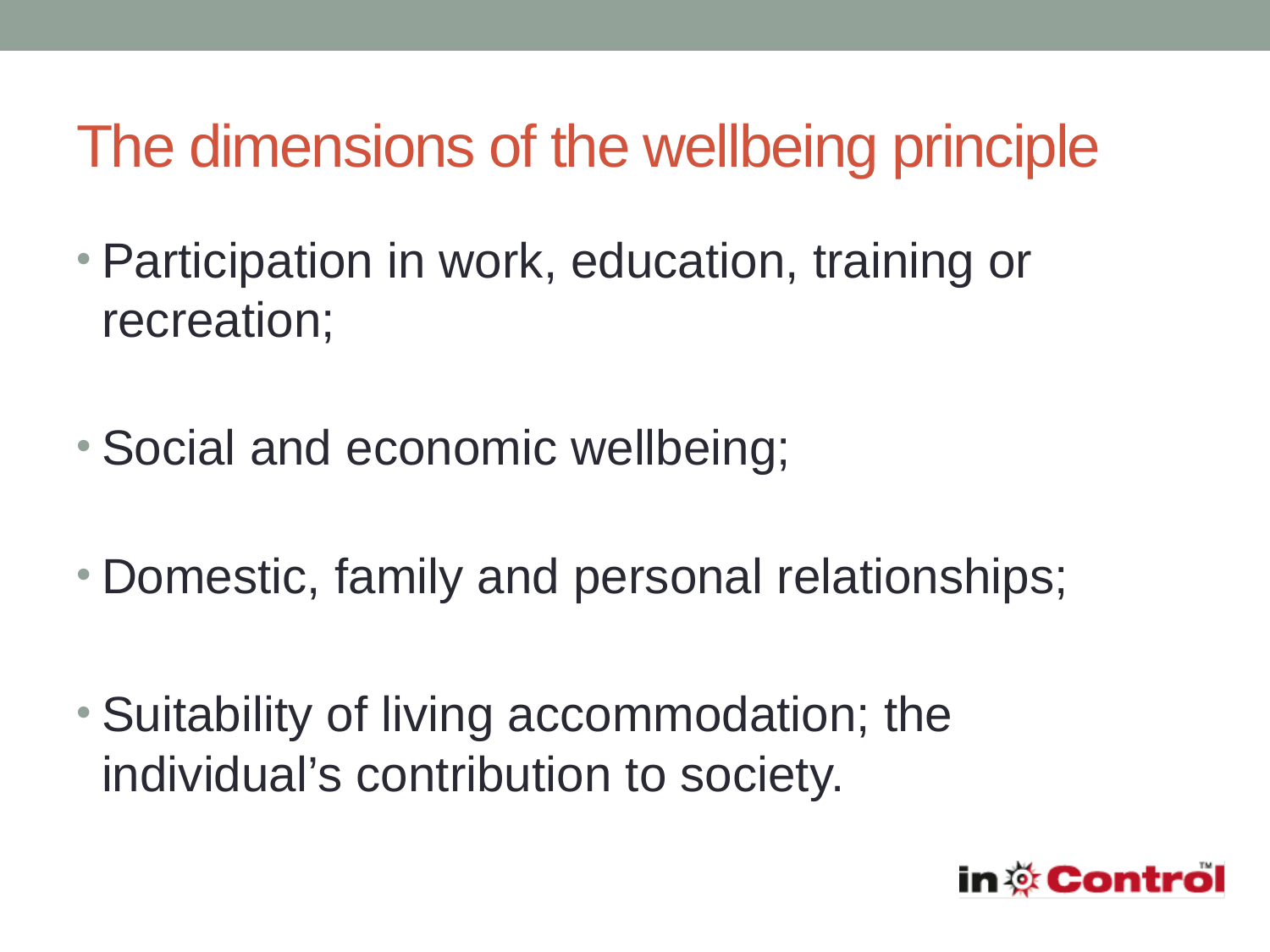

# The dimensions of the wellbeing principle
Participation in work, education, training or recreation;

Social and economic wellbeing;

Domestic, family and personal relationships;

Suitability of living accommodation; the individual’s contribution to society.